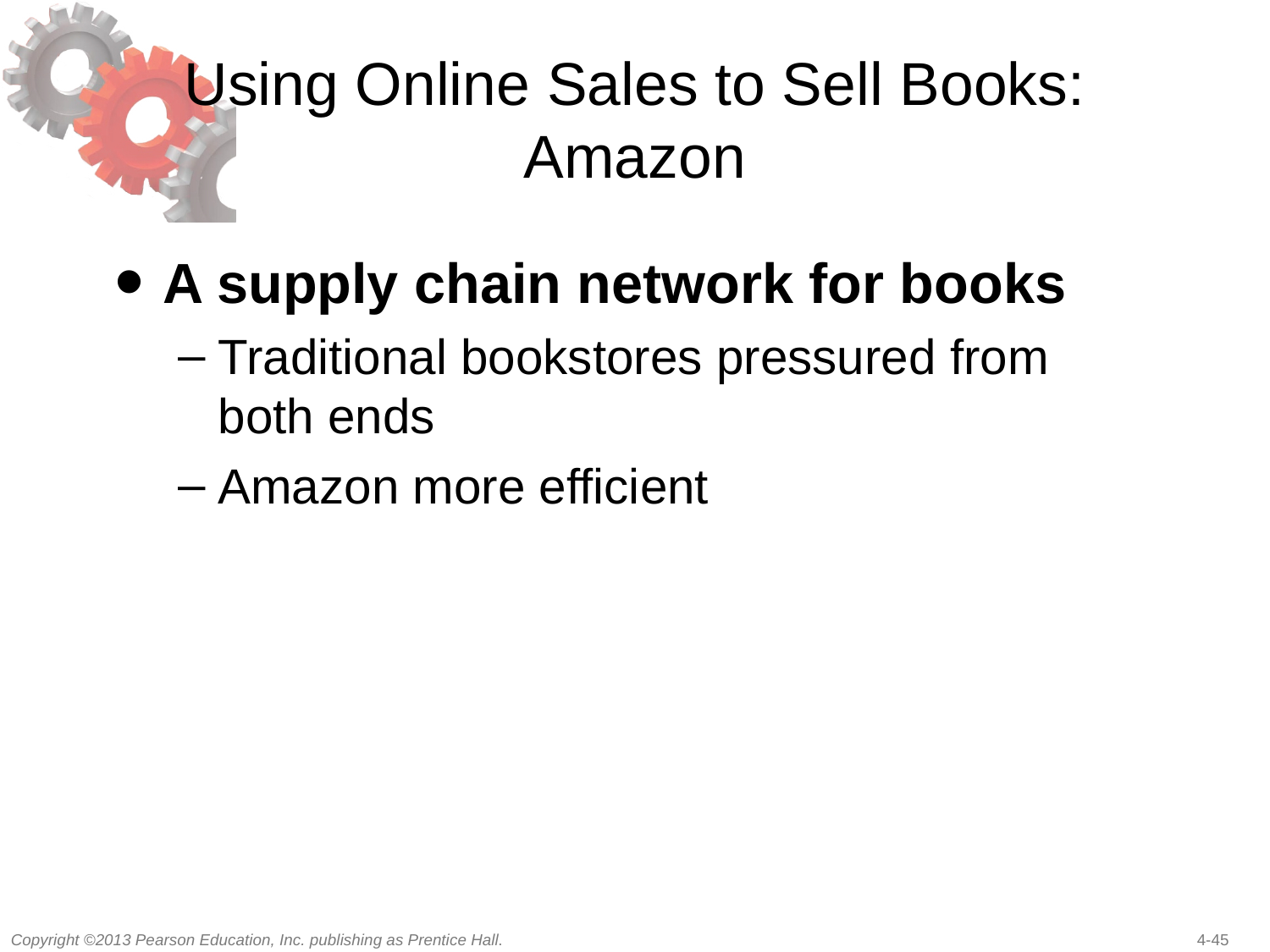

# Using Online Sales to Sell Books: Amazon
A supply chain network for books
Traditional bookstores pressured from both ends
Amazon more efficient